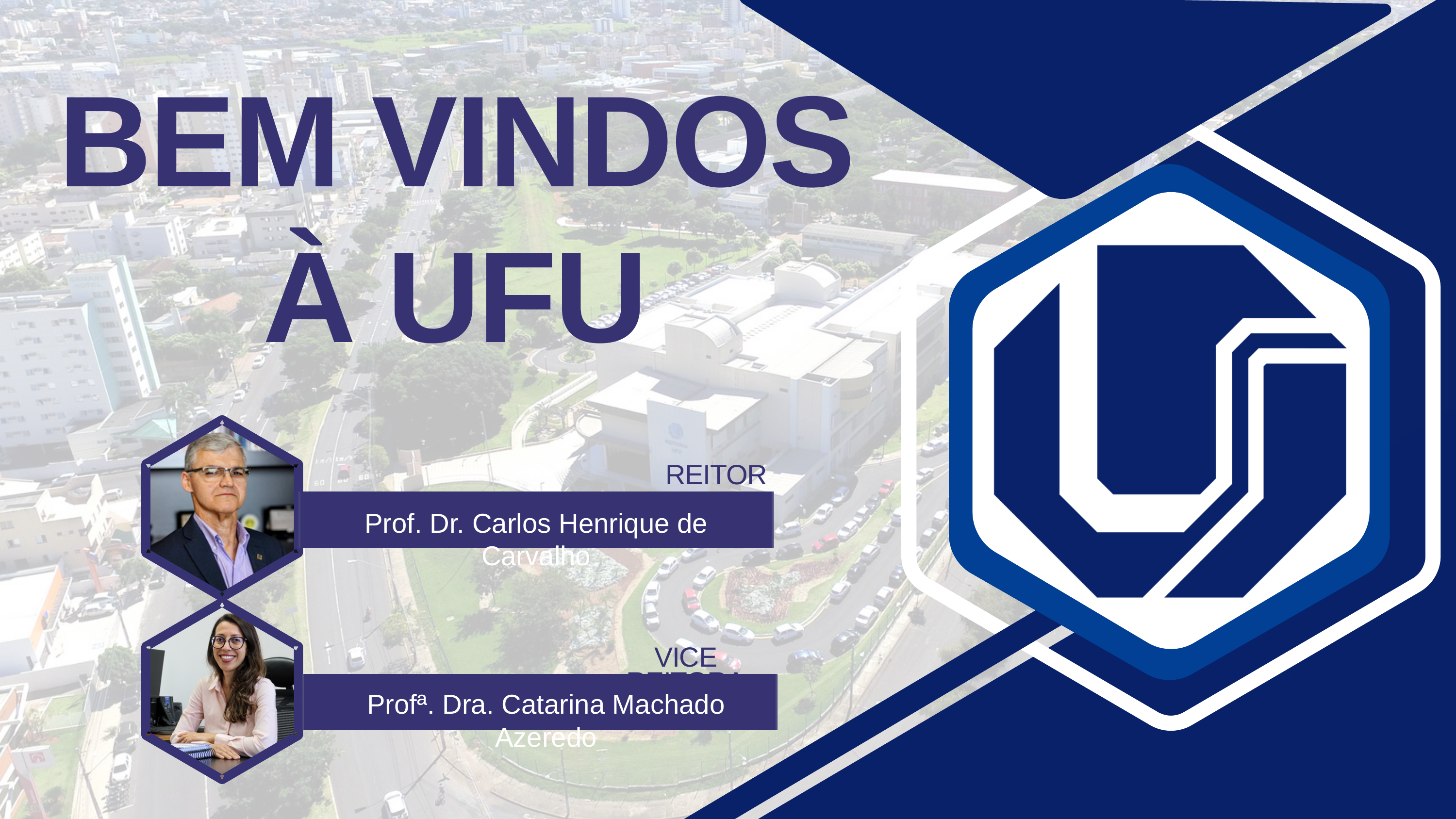

BEM VINDOS À UFU

REITOR

Prof. Dr. Carlos Henrique de Carvalho

VICE REITORA

Profª. Dra. Catarina Machado Azeredo